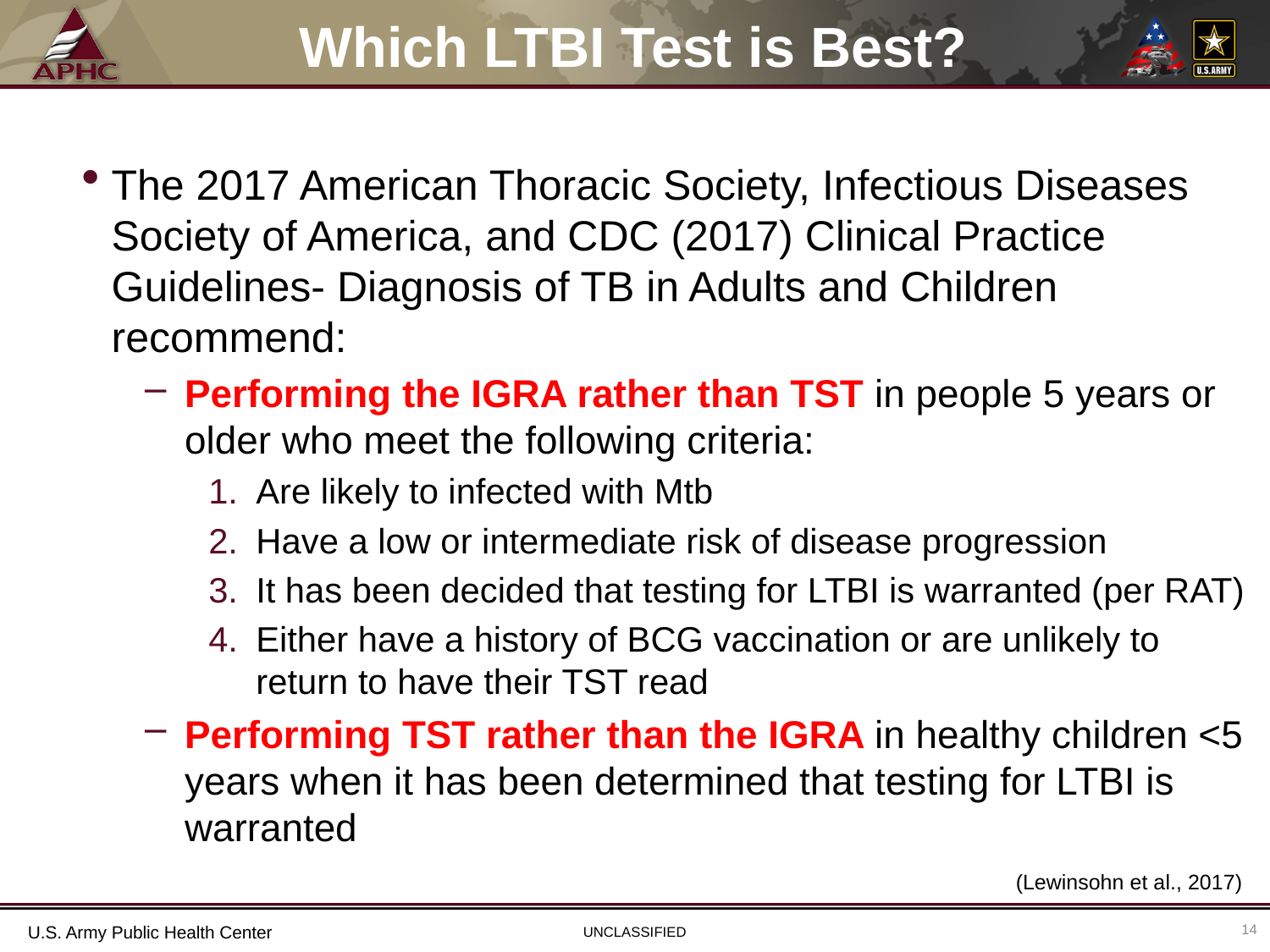

# Which LTBI Test is Best?
The 2017 American Thoracic Society, Infectious Diseases Society of America, and CDC (2017) Clinical Practice Guidelines- Diagnosis of TB in Adults and Children recommend:
Performing the IGRA rather than TST in people 5 years or older who meet the following criteria:
Are likely to infected with Mtb
Have a low or intermediate risk of disease progression
It has been decided that testing for LTBI is warranted (per RAT)
Either have a history of BCG vaccination or are unlikely to return to have their TST read
Performing TST rather than the IGRA in healthy children <5 years when it has been determined that testing for LTBI is warranted
(Lewinsohn et al., 2017)
14